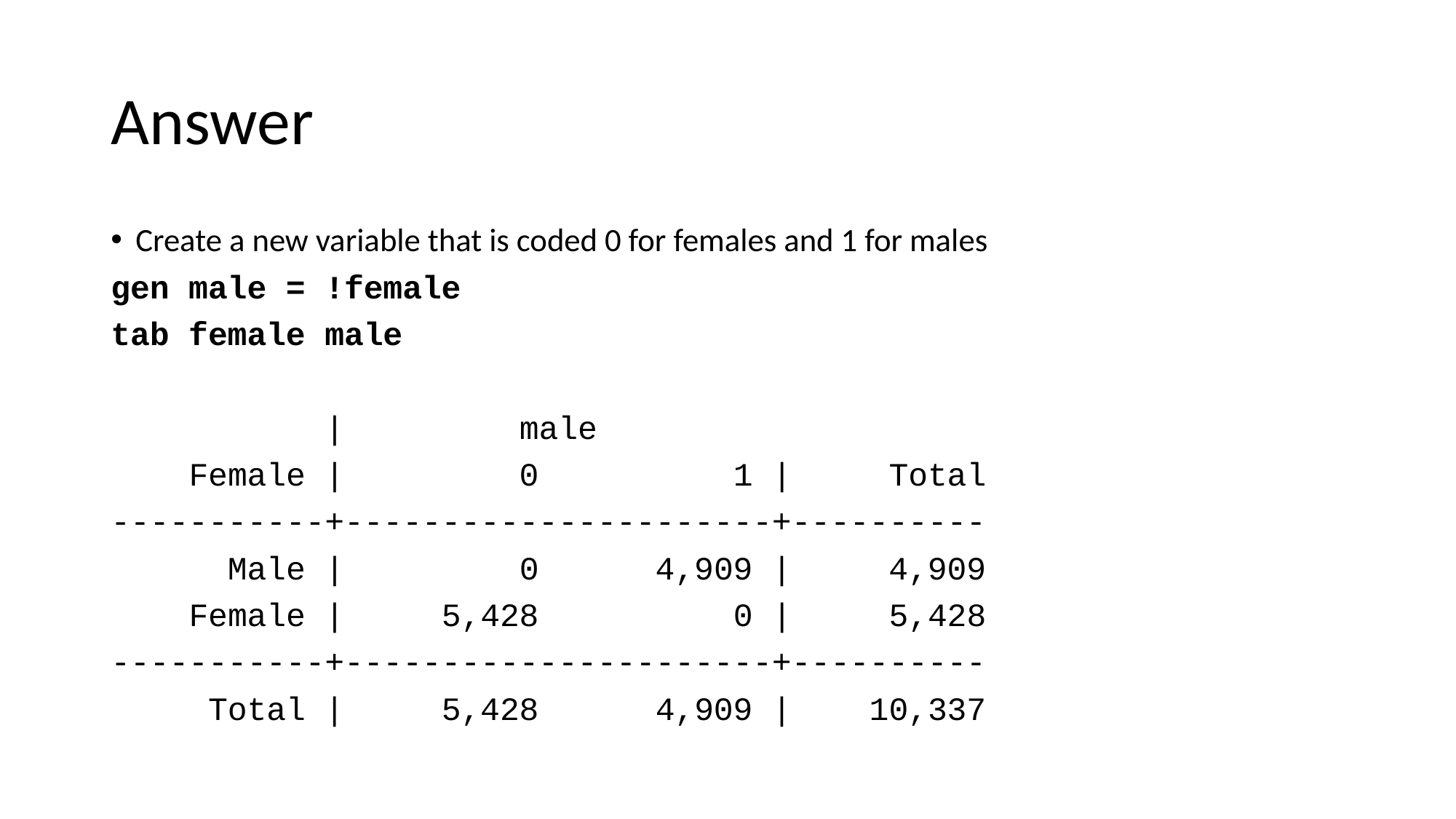

# Answer
Create a new variable that is coded 0 for females and 1 for males
gen male = !female
tab female male

           |         male
    Female |         0          1 |     Total
-----------+----------------------+----------
      Male |         0      4,909 |     4,909
    Female |     5,428          0 |     5,428
-----------+----------------------+----------
     Total |     5,428      4,909 |    10,337